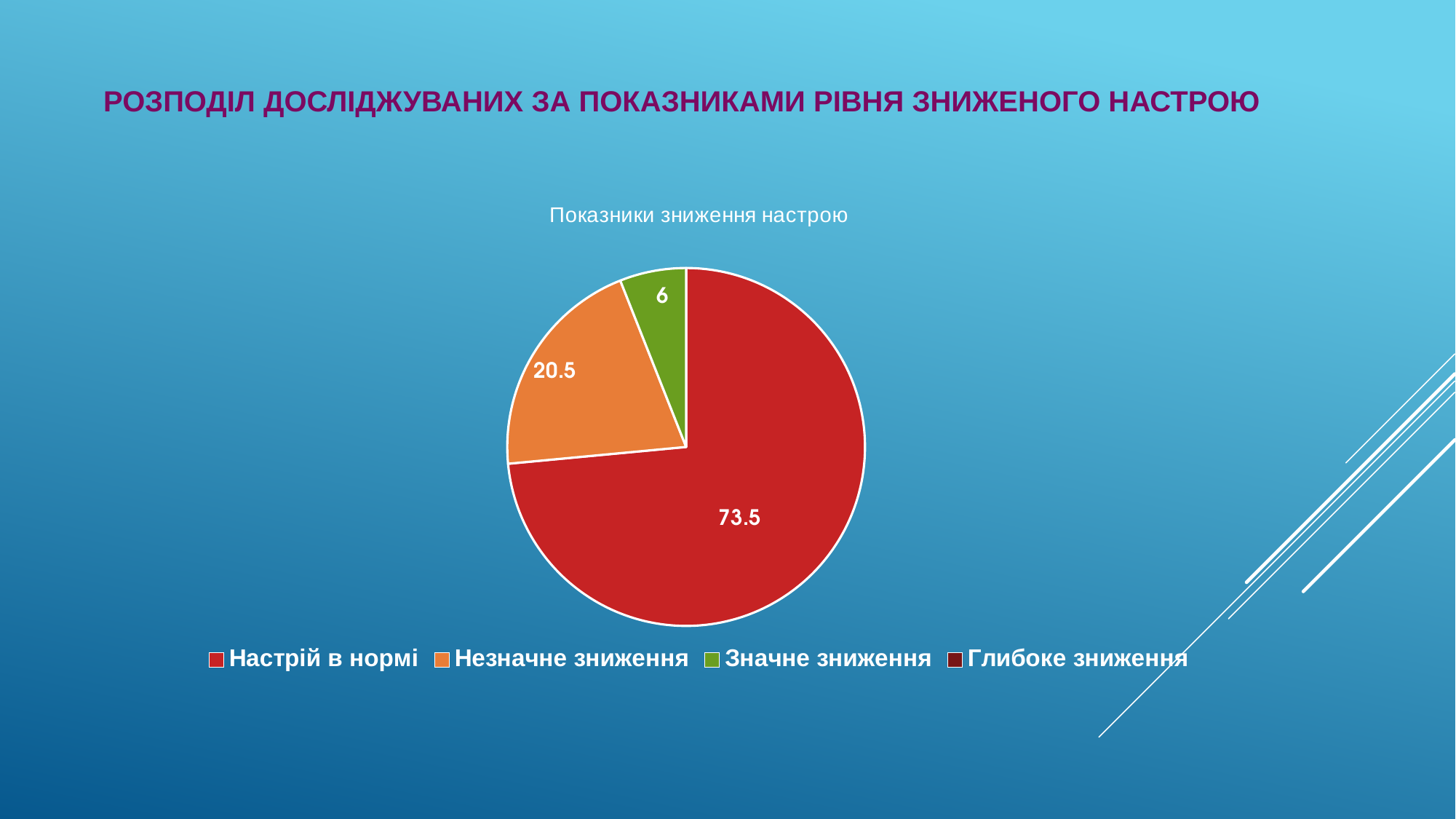

# Розподіл досліджуваних за показниками рівня ЗНИЖЕНОГО НАСТРОЮ

### Chart: Показники зниження настрою

| Category | Відсоток |
|---|---|
| Настрій в нормі | 73.5 |
| Незначне зниження | 20.5 |
| Значне зниження | 6.0 |
| Глибоке зниження | 0.0 |